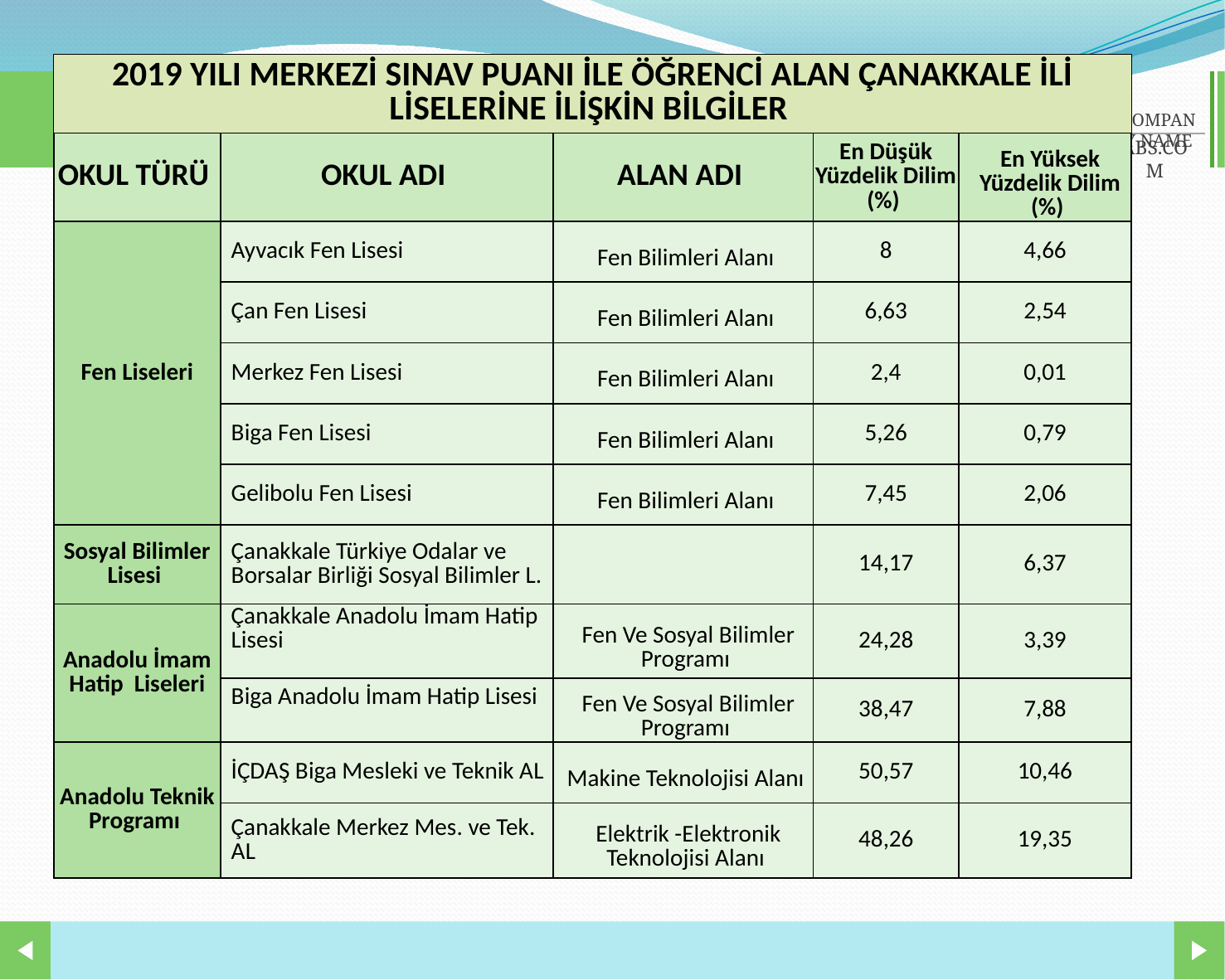

| 2019 YILI MERKEZİ SINAV PUANI İLE ÖĞRENCİ ALAN ÇANAKKALE İLİ LİSELERİNE İLİŞKİN BİLGİLER |  |  |  |  |
| --- | --- | --- | --- | --- |
| OKUL TÜRÜ | OKUL ADI | ALAN ADI | En Düşük Yüzdelik Dilim (%) | En Yüksek Yüzdelik Dilim (%) |
| Fen Liseleri | Ayvacık Fen Lisesi | Fen Bilimleri Alanı | 8 | 4,66 |
|  | Çan Fen Lisesi | Fen Bilimleri Alanı | 6,63 | 2,54 |
|  | Merkez Fen Lisesi | Fen Bilimleri Alanı | 2,4 | 0,01 |
|  | Biga Fen Lisesi | Fen Bilimleri Alanı | 5,26 | 0,79 |
|  | Gelibolu Fen Lisesi | Fen Bilimleri Alanı | 7,45 | 2,06 |
| Sosyal Bilimler Lisesi | Çanakkale Türkiye Odalar ve Borsalar Birliği Sosyal Bilimler L. |  | 14,17 | 6,37 |
| Anadolu İmam Hatip Liseleri | Çanakkale Anadolu İmam Hatip Lisesi | Fen Ve Sosyal Bilimler Programı | 24,28 | 3,39 |
|  | Biga Anadolu İmam Hatip Lisesi | Fen Ve Sosyal Bilimler Programı | 38,47 | 7,88 |
| Anadolu Teknik Programı | İÇDAŞ Biga Mesleki ve Teknik AL | Makine Teknolojisi Alanı | 50,57 | 10,46 |
|  | Çanakkale Merkez Mes. ve Tek. AL | Elektrik -Elektronik Teknolojisi Alanı | 48,26 | 19,35 |